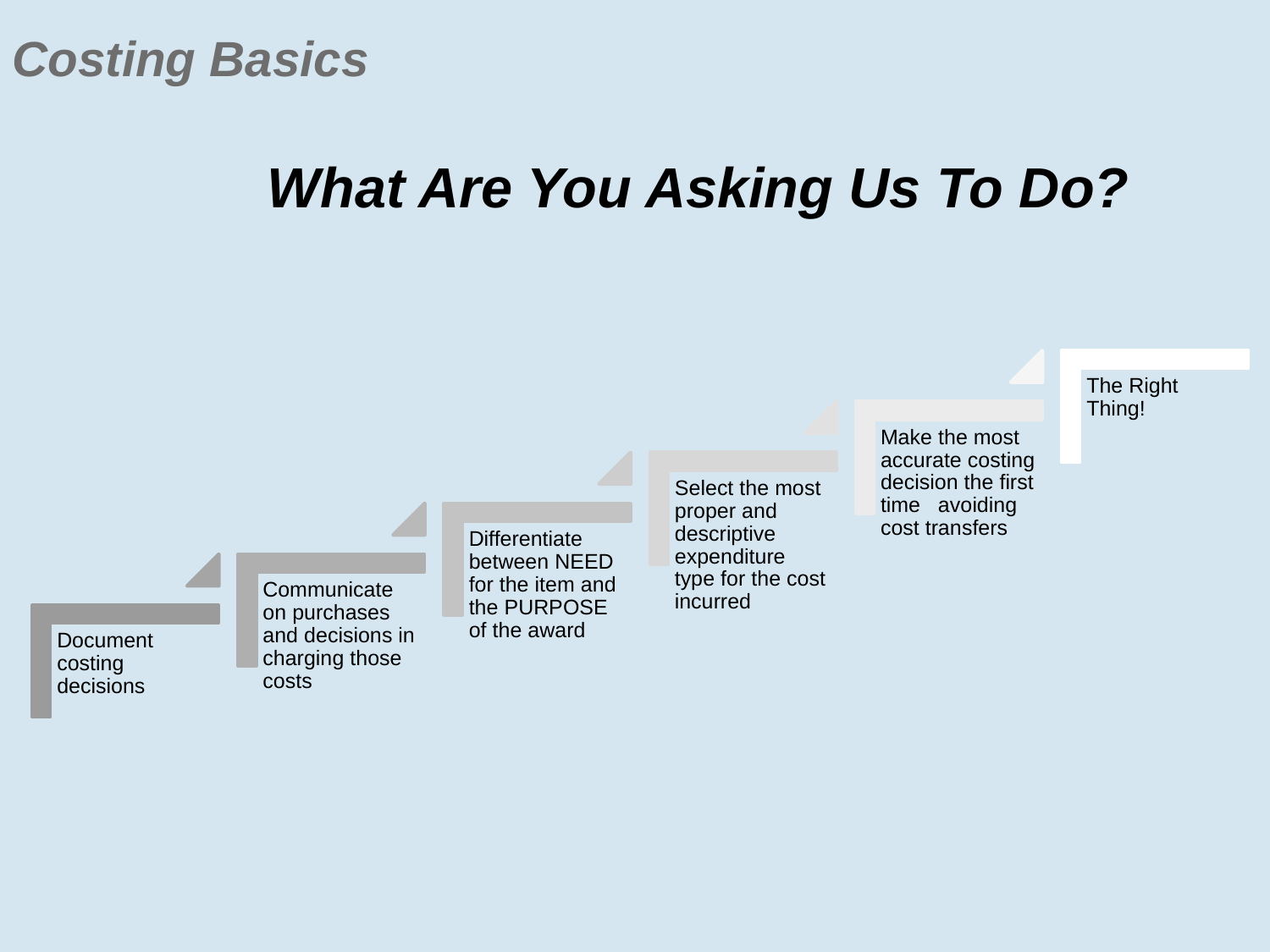

Costing Basics
# What Are You Asking Us To Do?
Document costing decisions
Communicate on purchases and decisions in charging those costs
Differentiate between NEED for the item and the PURPOSE of the award
Select the most proper and descriptive expenditure type for the cost incurred
Make the most accurate costing decision the first time   avoiding cost transfers
The Right Thing!